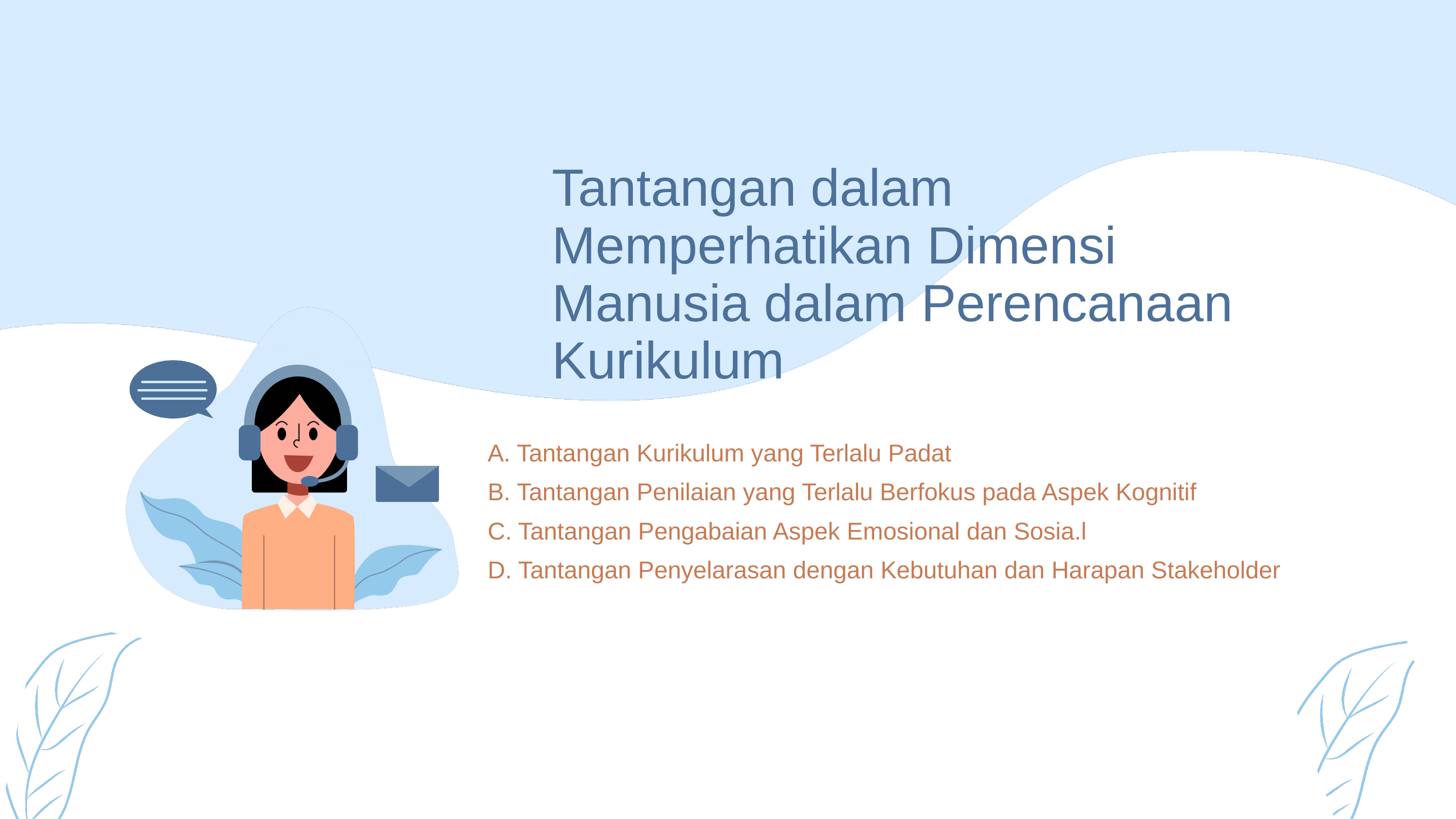

Tantangan dalam Memperhatikan Dimensi Manusia dalam Perencanaan Kurikulum

A. Tantangan Kurikulum yang Terlalu Padat
B. Tantangan Penilaian yang Terlalu Berfokus pada Aspek Kognitif
C. Tantangan Pengabaian Aspek Emosional dan Sosia.l
D. Tantangan Penyelarasan dengan Kebutuhan dan Harapan Stakeholder